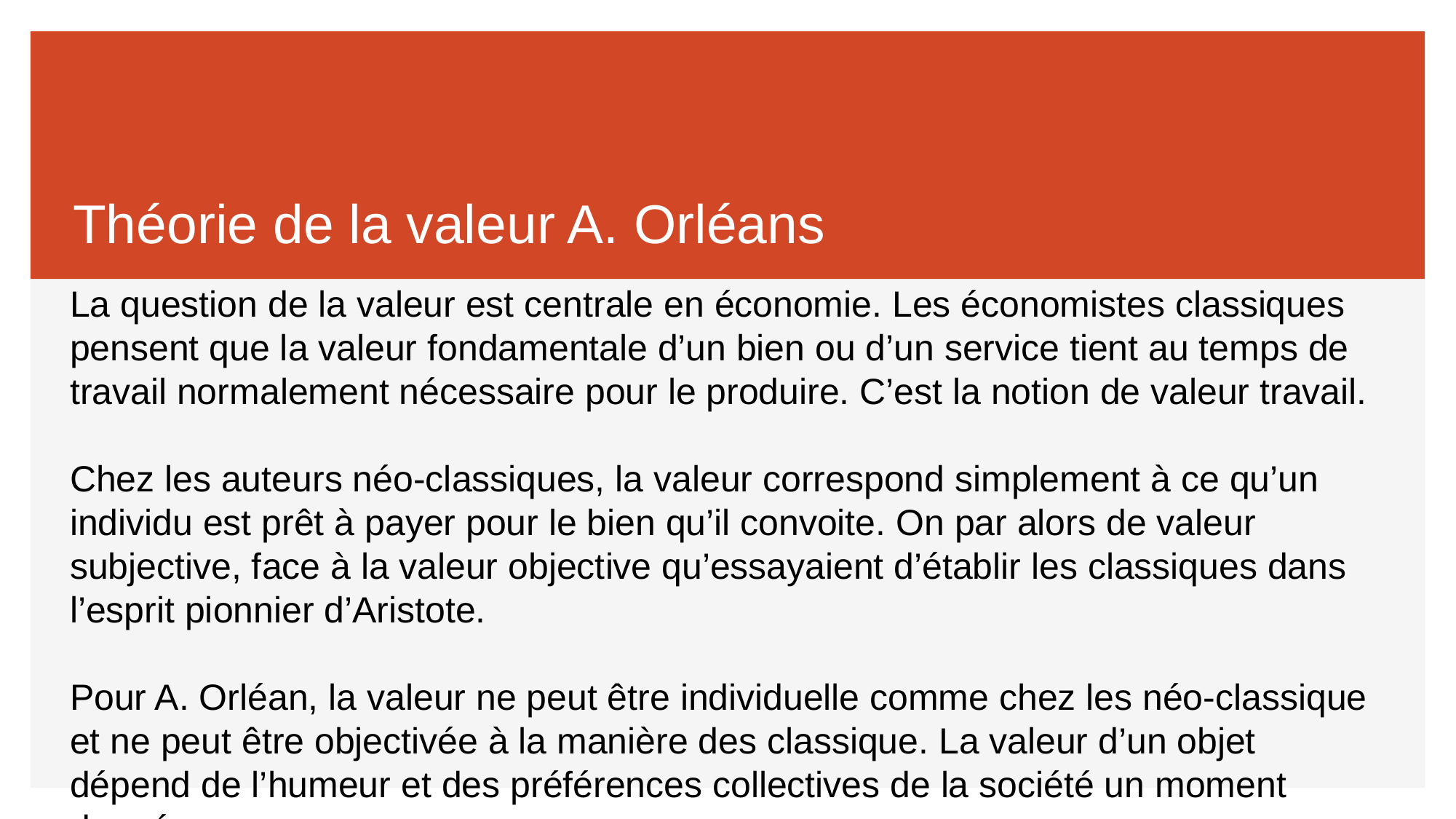

# Théorie de la valeur A. Orléans
La question de la valeur est centrale en économie. Les économistes classiques pensent que la valeur fondamentale d’un bien ou d’un service tient au temps de travail normalement nécessaire pour le produire. C’est la notion de valeur travail.

Chez les auteurs néo-classiques, la valeur correspond simplement à ce qu’un individu est prêt à payer pour le bien qu’il convoite. On par alors de valeur subjective, face à la valeur objective qu’essayaient d’établir les classiques dans l’esprit pionnier d’Aristote.

Pour A. Orléan, la valeur ne peut être individuelle comme chez les néo-classique et ne peut être objectivée à la manière des classique. La valeur d’un objet dépend de l’humeur et des préférences collectives de la société un moment donnée.